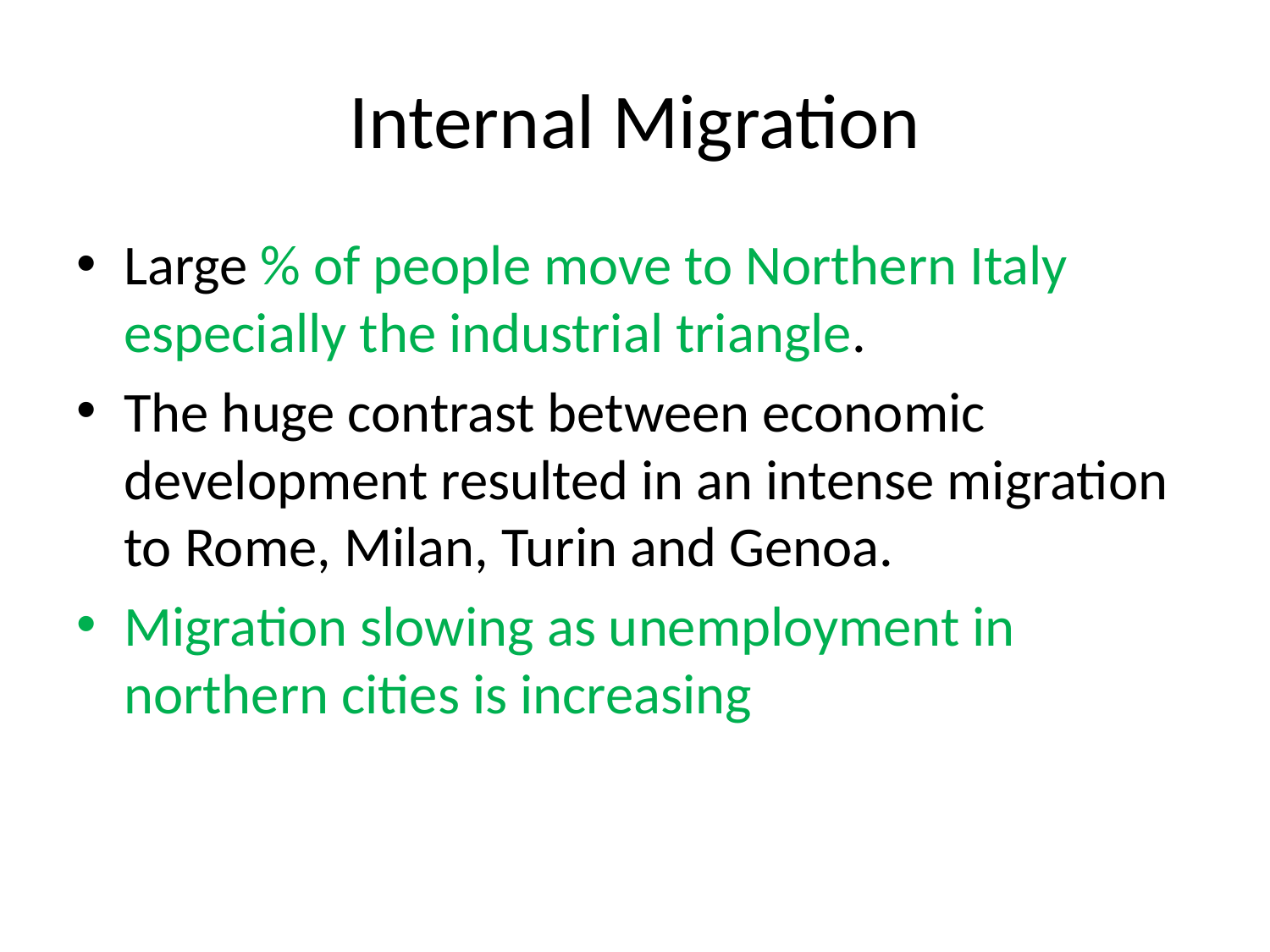

# Internal Migration
Large % of people move to Northern Italy especially the industrial triangle.
The huge contrast between economic development resulted in an intense migration to Rome, Milan, Turin and Genoa.
Migration slowing as unemployment in northern cities is increasing